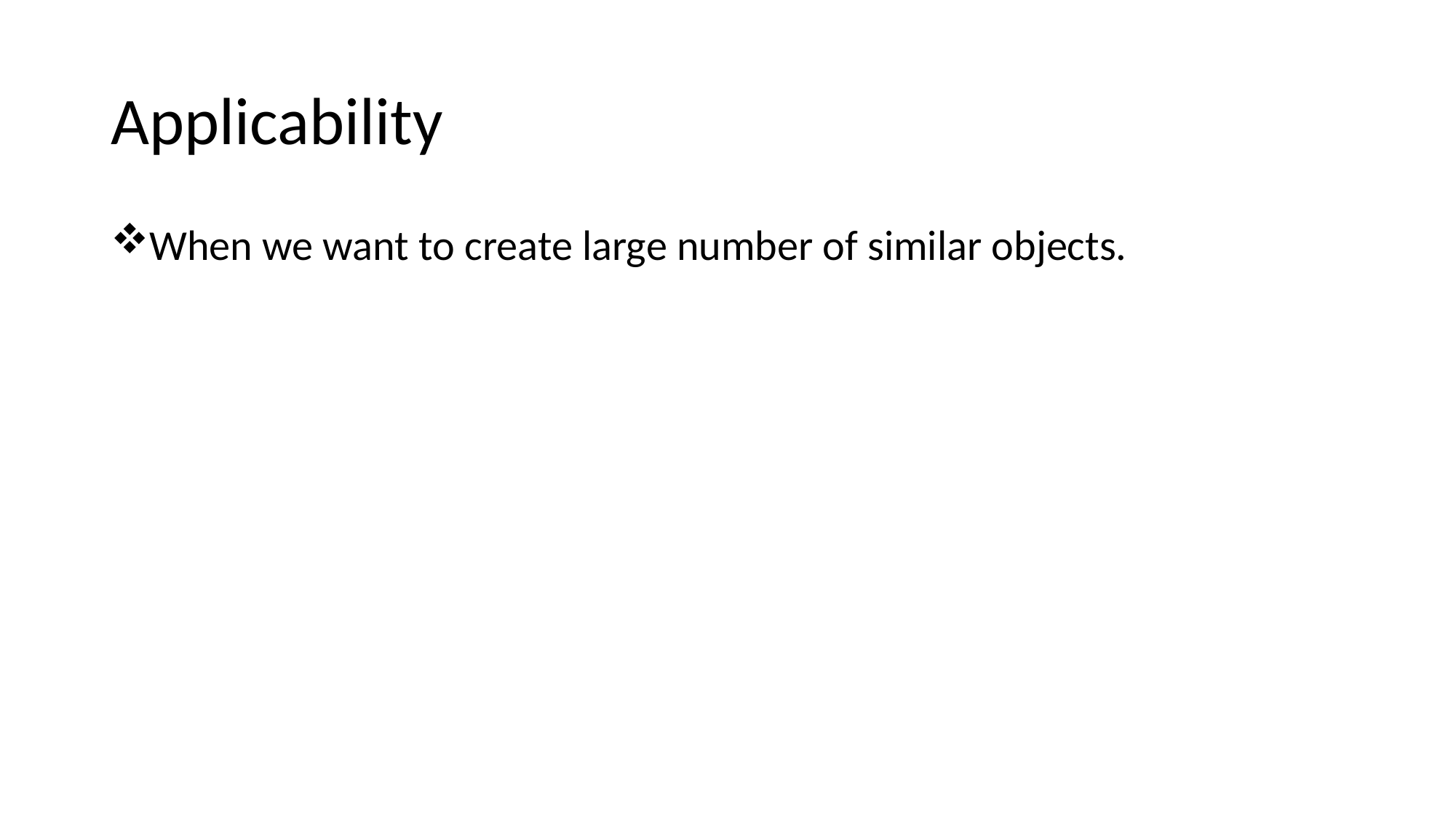

# Applicability
When we want to create large number of similar objects.